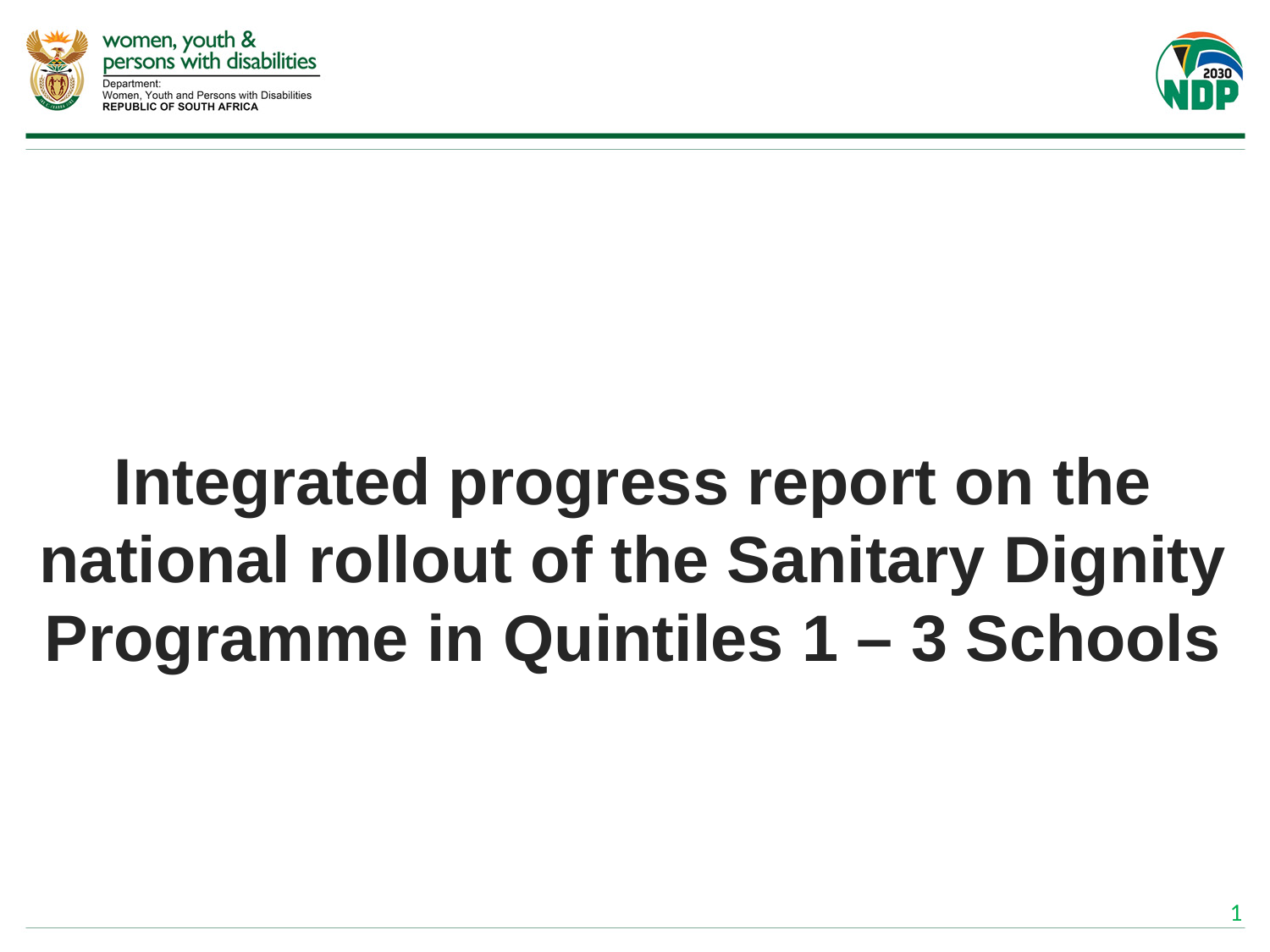

# Integrated progress report on the national rollout of the Sanitary Dignity Programme in Quintiles 1 – 3 Schools